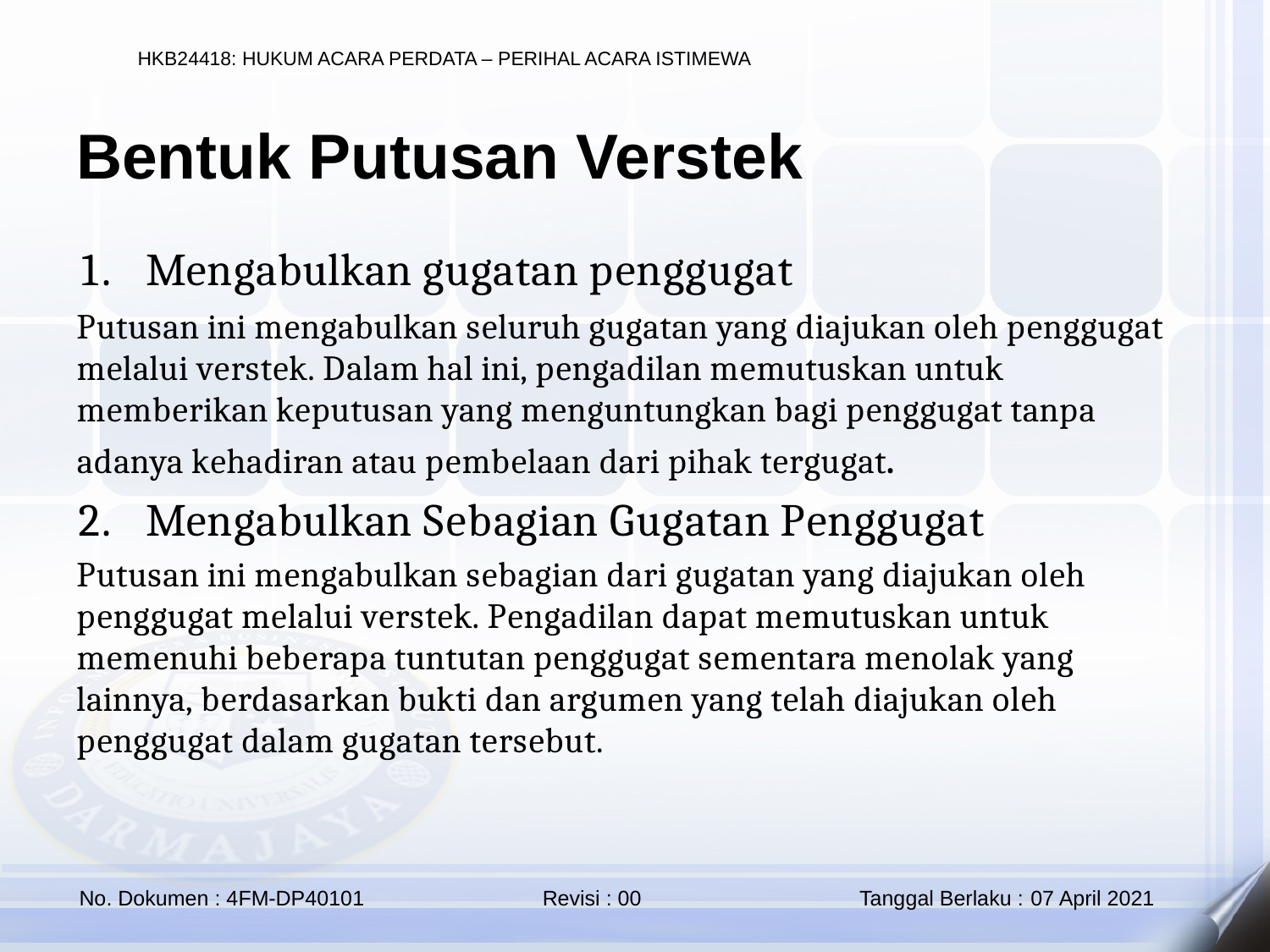

Bentuk Putusan Verstek
Mengabulkan gugatan penggugat
Putusan ini mengabulkan seluruh gugatan yang diajukan oleh penggugat melalui verstek. Dalam hal ini, pengadilan memutuskan untuk memberikan keputusan yang menguntungkan bagi penggugat tanpa adanya kehadiran atau pembelaan dari pihak tergugat.
Mengabulkan Sebagian Gugatan Penggugat
Putusan ini mengabulkan sebagian dari gugatan yang diajukan oleh penggugat melalui verstek. Pengadilan dapat memutuskan untuk memenuhi beberapa tuntutan penggugat sementara menolak yang lainnya, berdasarkan bukti dan argumen yang telah diajukan oleh penggugat dalam gugatan tersebut.